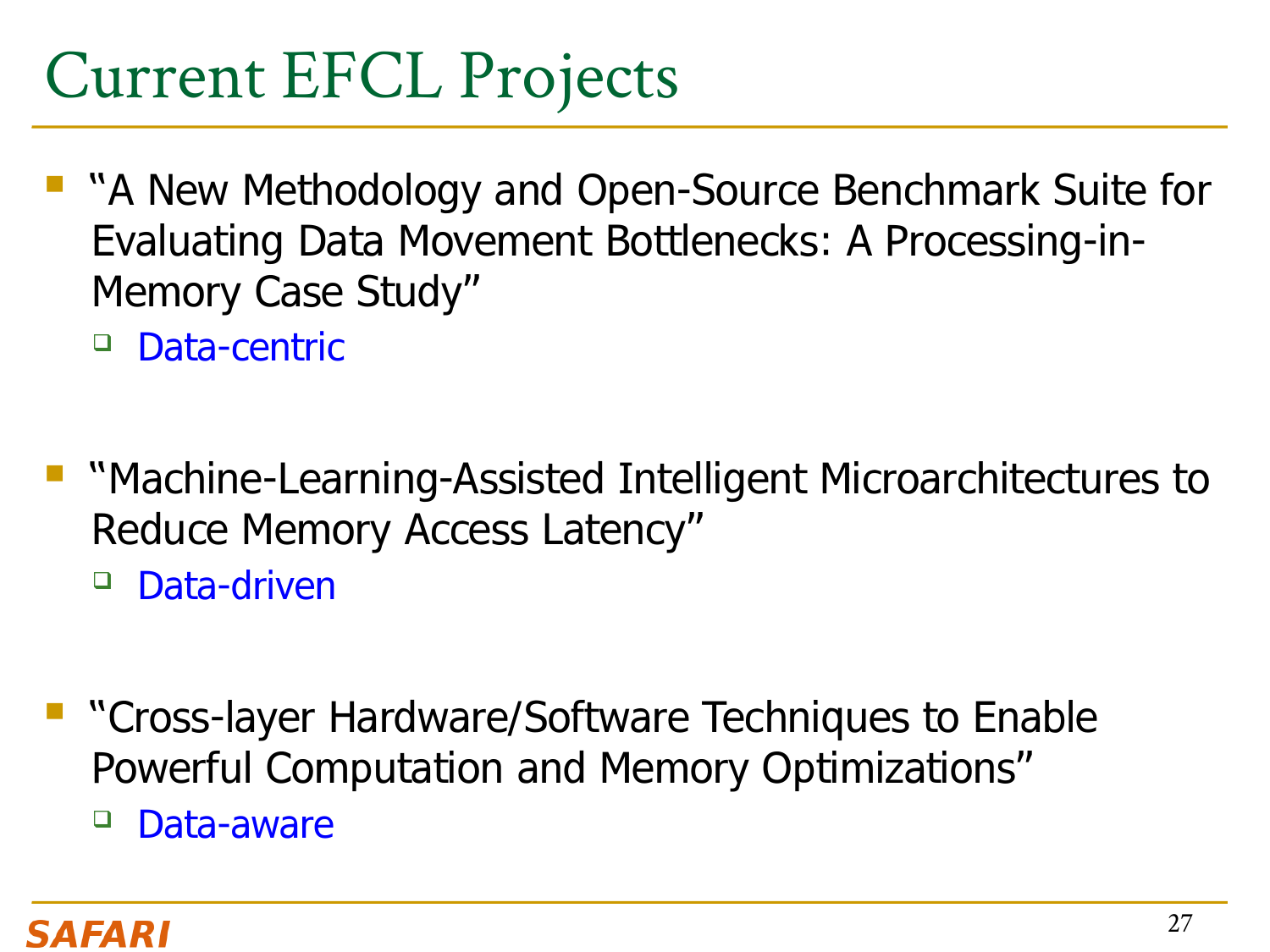

# Current EFCL Projects
“A New Methodology and Open-Source Benchmark Suite for Evaluating Data Movement Bottlenecks: A Processing-in-Memory Case Study”
Data-centric

“Machine-Learning-Assisted Intelligent Microarchitectures to Reduce Memory Access Latency”
Data-driven

“Cross-layer Hardware/Software Techniques to Enable Powerful Computation and Memory Optimizations”
Data-aware
27